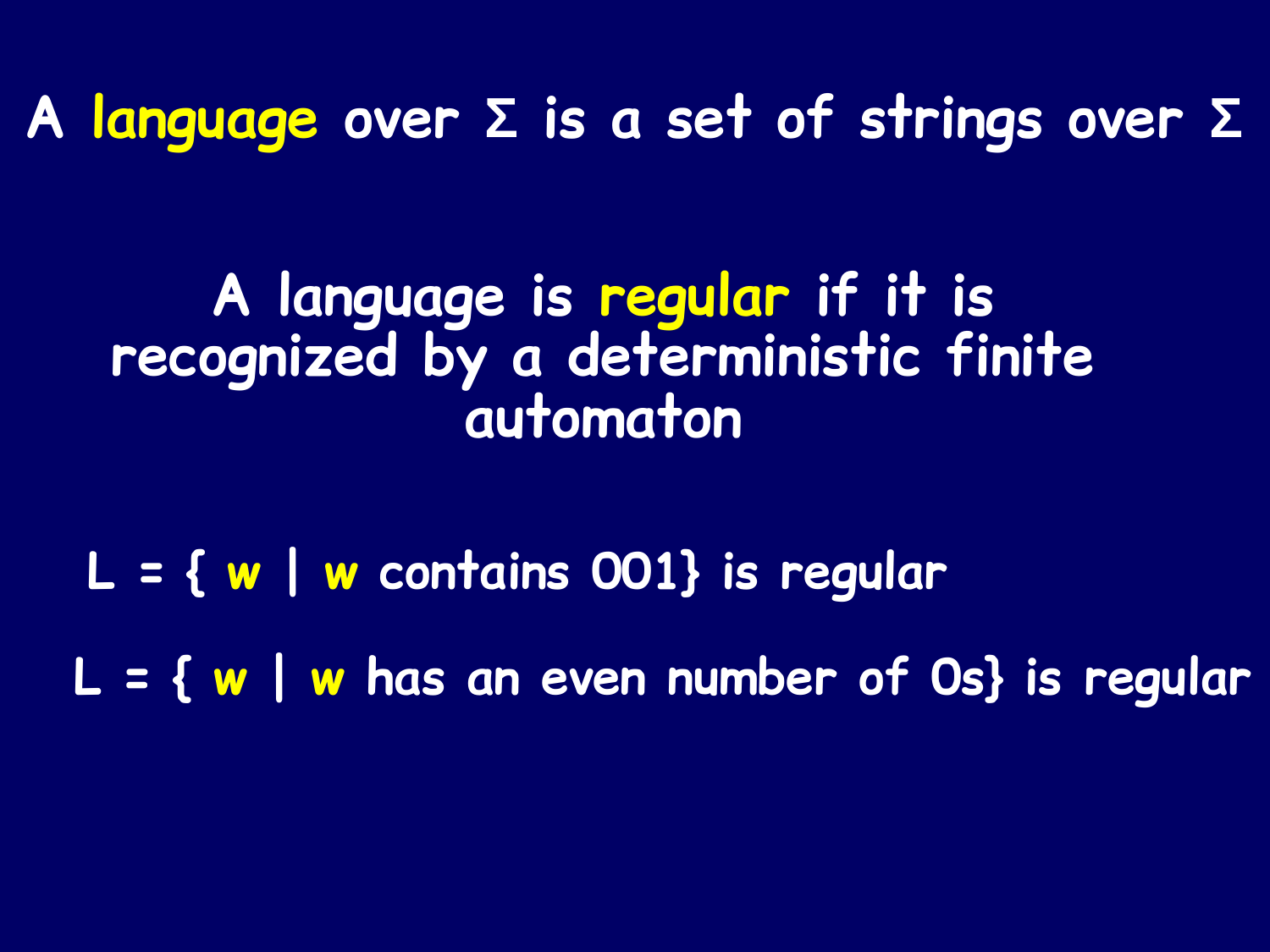

A language over Σ is a set of strings over Σ
A language is regular if it is recognized by a deterministic finite automaton
L = { w | w contains 001} is regular
L = { w | w has an even number of 0s} is regular